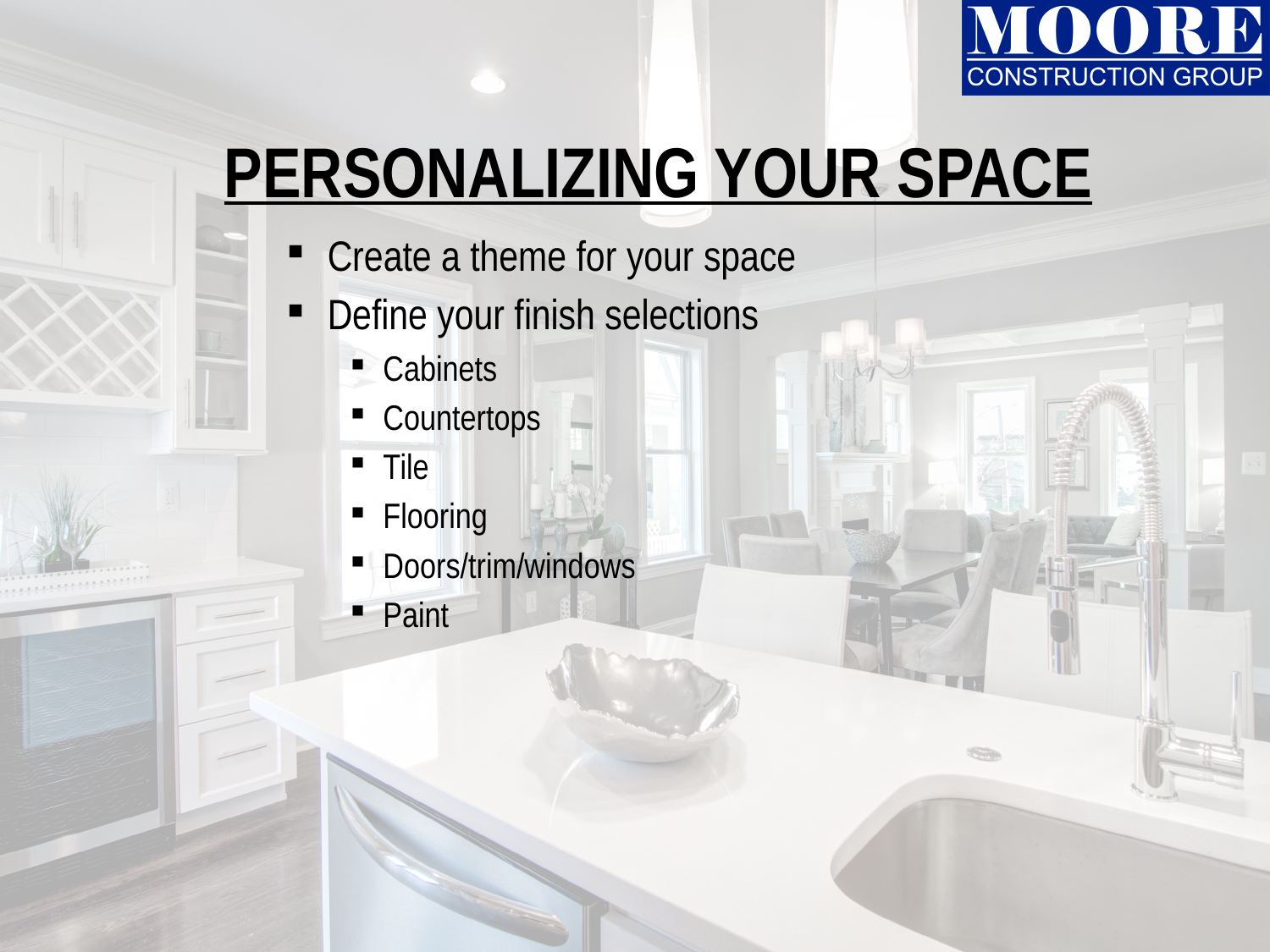

# PERSONALIZING YOUR SPACE
Create a theme for your space
Define your finish selections
Cabinets
Countertops
Tile
Flooring
Doors/trim/windows
Paint